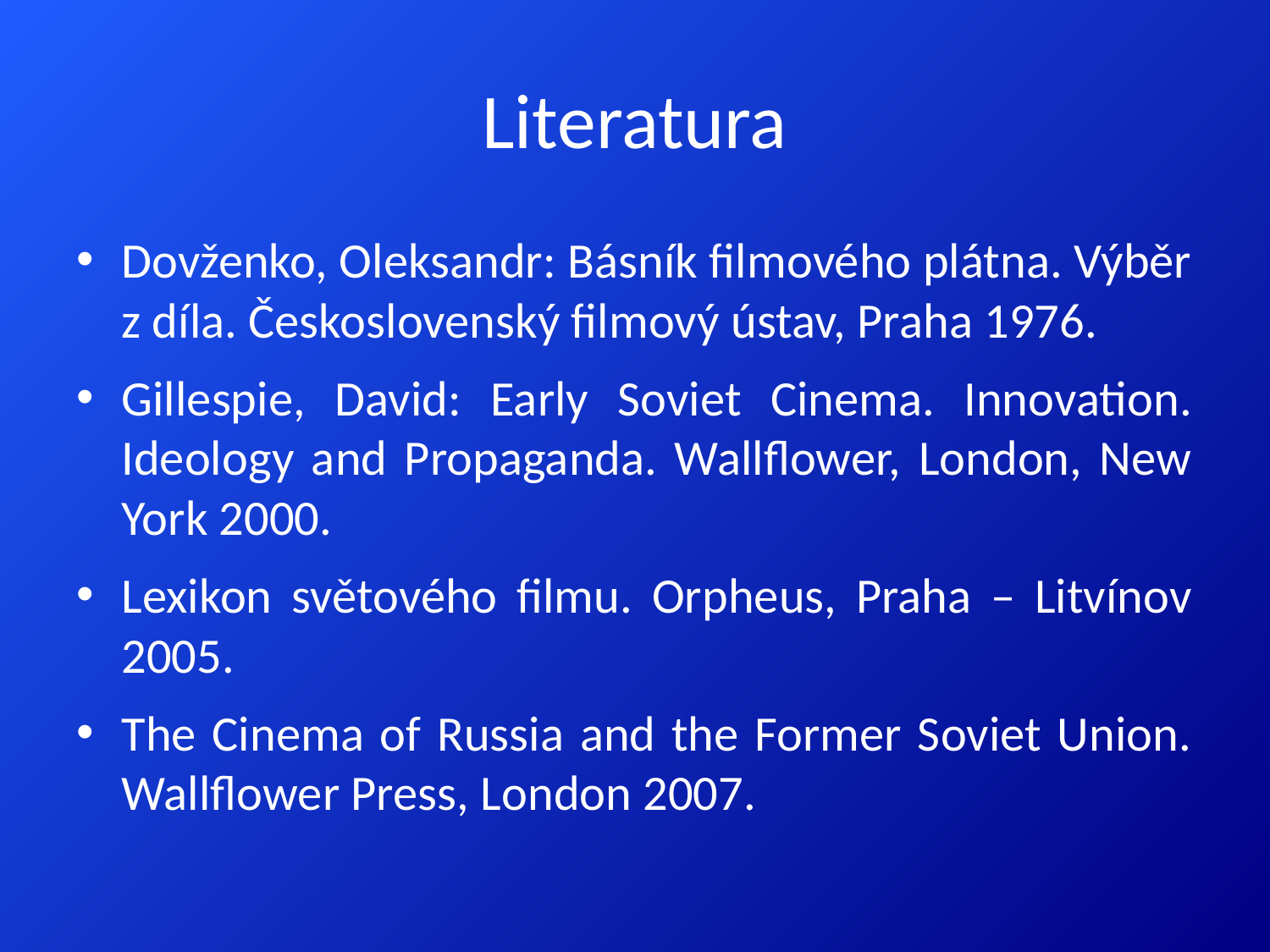

# Literatura
Dovženko, Oleksandr: Básník filmového plátna. Výběr z díla. Československý filmový ústav, Praha 1976.
Gillespie, David: Early Soviet Cinema. Innovation. Ideology and Propaganda. Wallflower, London, New York 2000.
Lexikon světového filmu. Orpheus, Praha – Litvínov 2005.
The Cinema of Russia and the Former Soviet Union. Wallflower Press, London 2007.